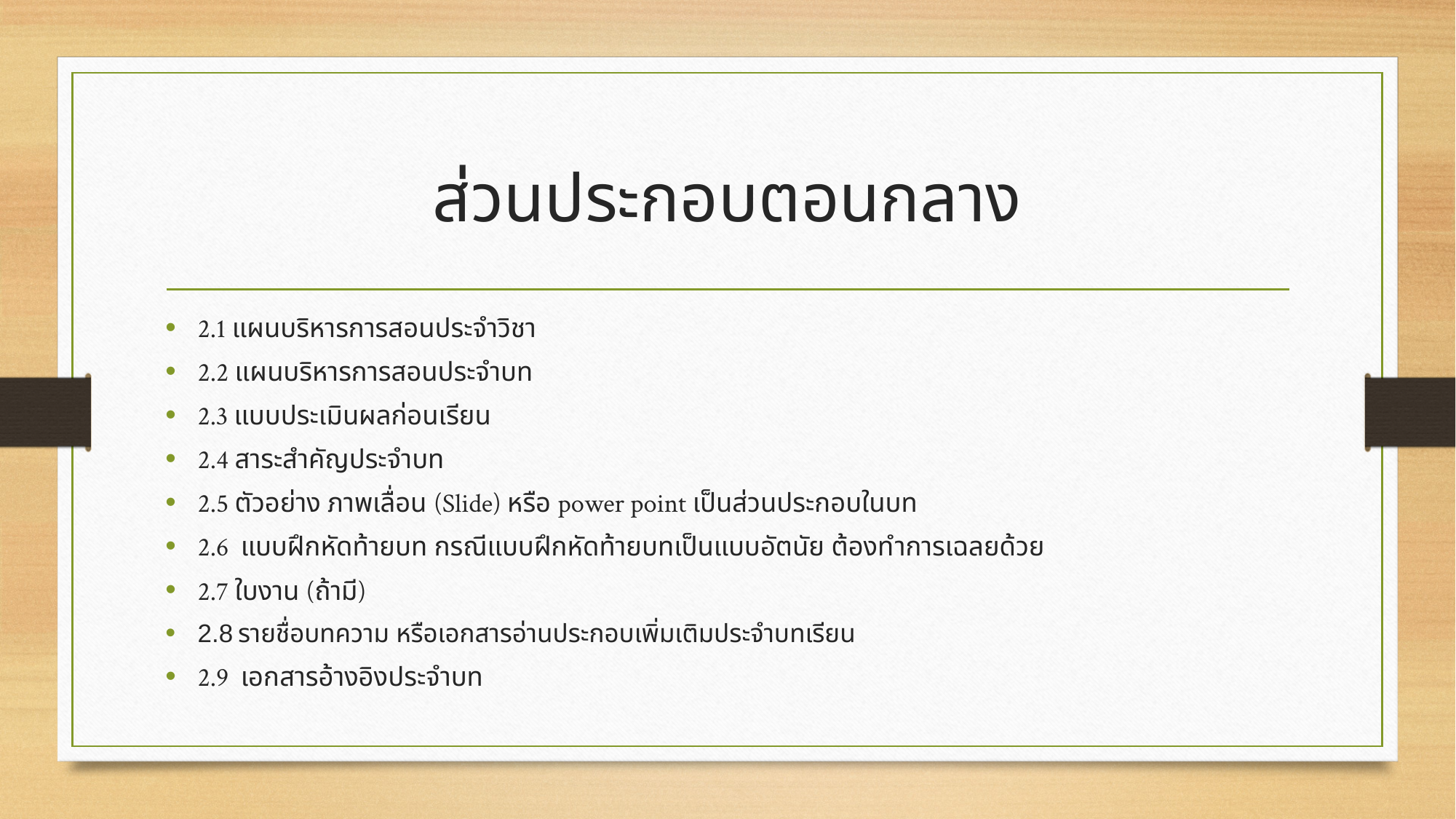

# ส่วนประกอบตอนกลาง
2.1 แผนบริหารการสอนประจำวิชา
2.2 แผนบริหารการสอนประจำบท
2.3 แบบประเมินผลก่อนเรียน
2.4 สาระสำคัญประจำบท
2.5 ตัวอย่าง ภาพเลื่อน (Slide) หรือ power point เป็นส่วนประกอบในบท
2.6  แบบฝึกหัดท้ายบท กรณีแบบฝึกหัดท้ายบทเป็นแบบอัตนัย ต้องทำการเฉลยด้วย
2.7 ใบงาน (ถ้ามี)
2.8 รายชื่อบทความ หรือเอกสารอ่านประกอบเพิ่มเติมประจำบทเรียน
2.9  เอกสารอ้างอิงประจำบท